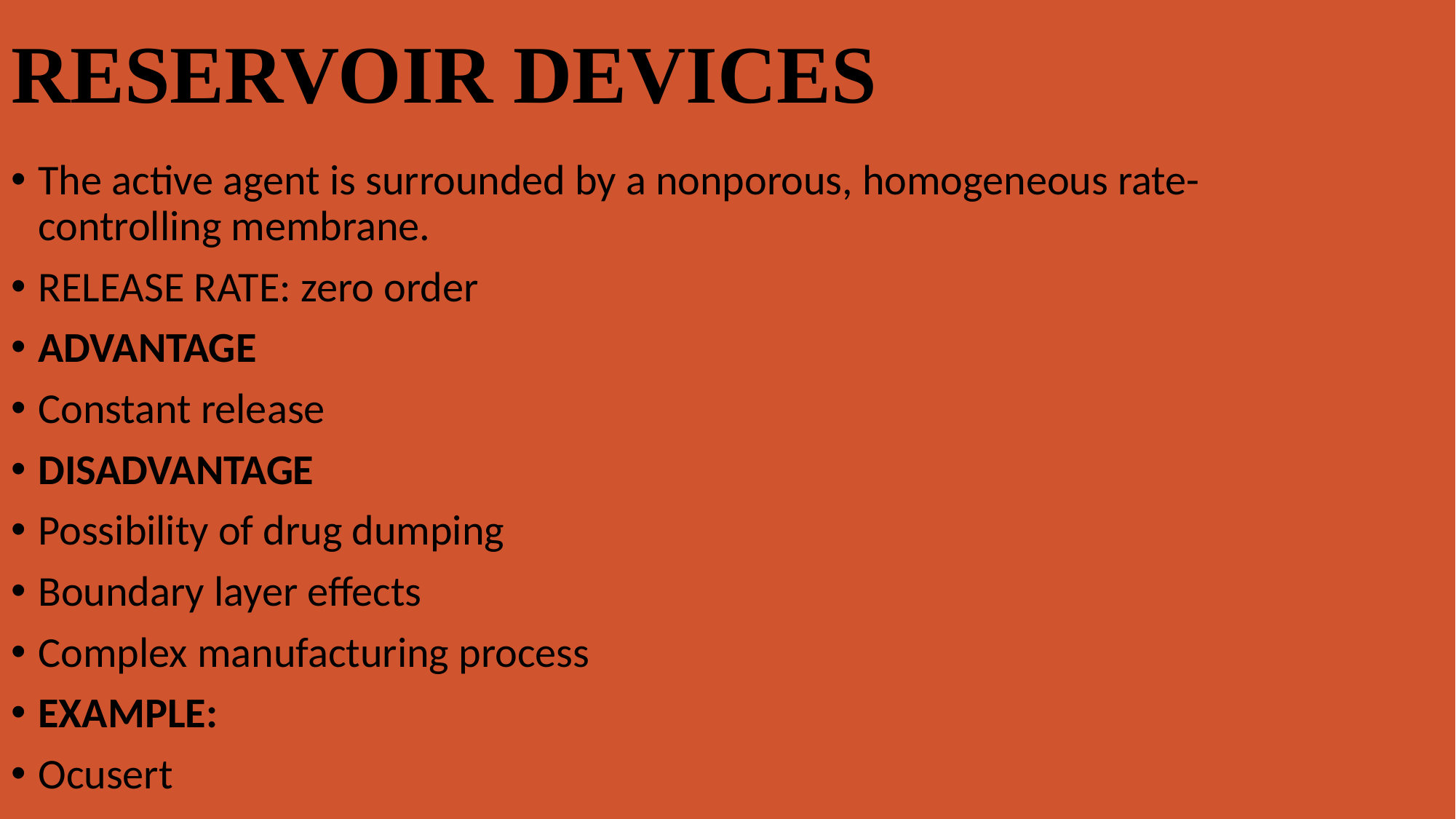

# RESERVOIR DEVICES
The active agent is surrounded by a nonporous, homogeneous rate-controlling membrane.
RELEASE RATE: zero order
ADVANTAGE
Constant release
DISADVANTAGE
Possibility of drug dumping
Boundary layer effects
Complex manufacturing process
EXAMPLE:
Ocusert